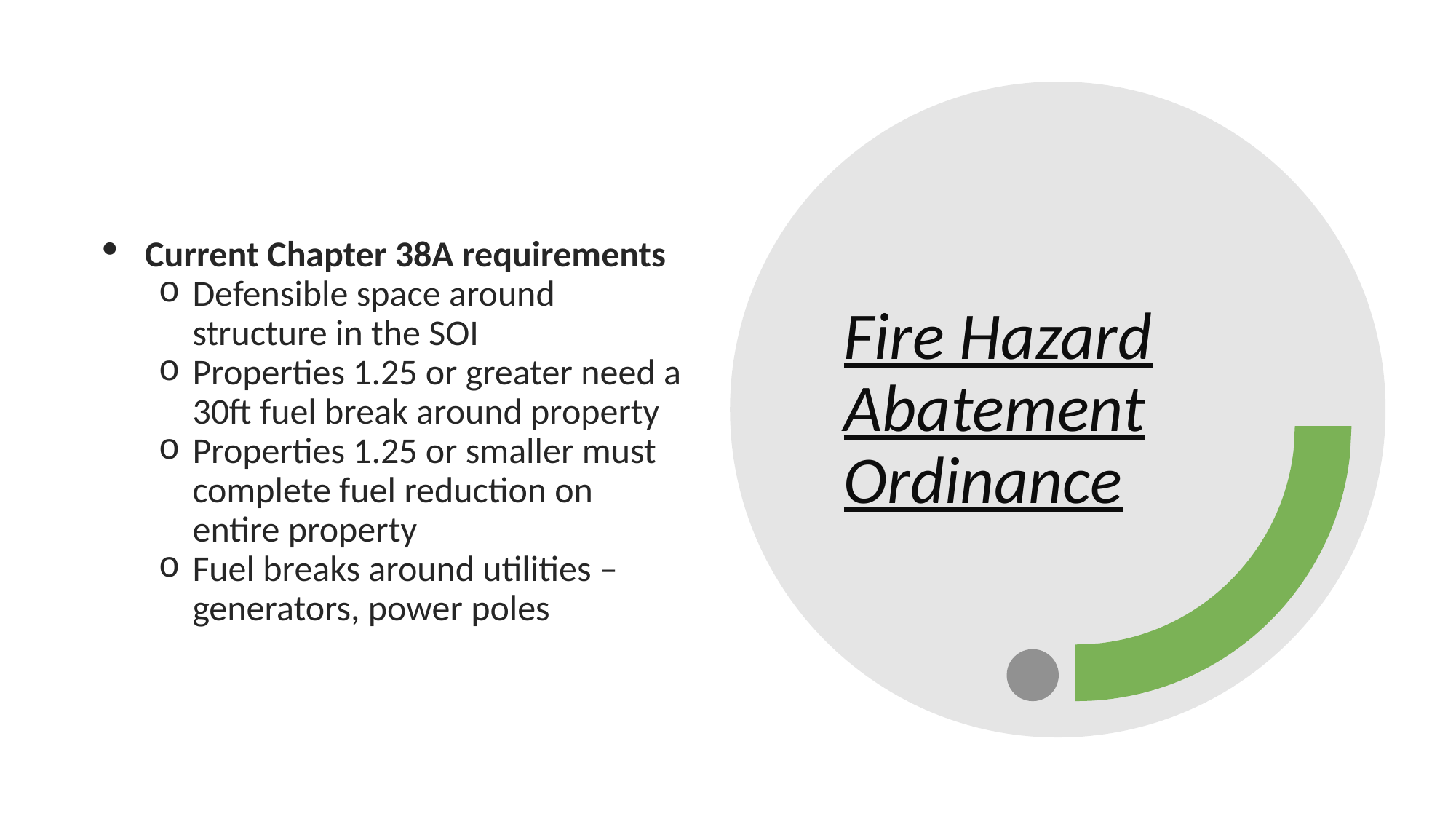

# Fire Hazard Abatement Ordinance
Current Chapter 38A requirements
Defensible space around structure in the SOI
Properties 1.25 or greater need a 30ft fuel break around property
Properties 1.25 or smaller must complete fuel reduction on entire property
Fuel breaks around utilities – generators, power poles